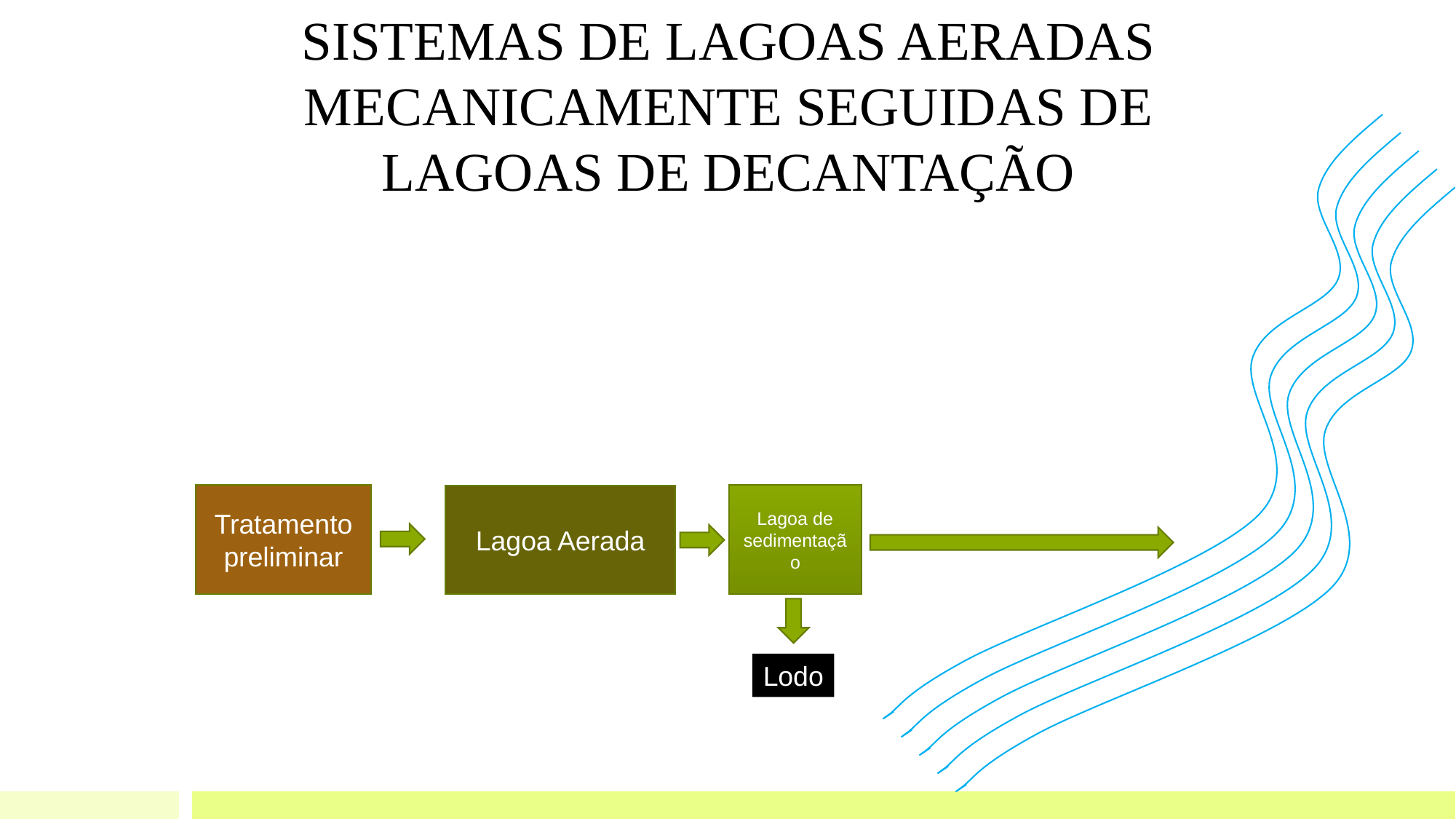

SISTEMAS DE LAGOAS AERADAS MECANICAMENTE SEGUIDAS DE LAGOAS DE DECANTAÇÃO

Tratamento preliminar
Lagoa de sedimentação
Lagoa Aerada

Lodo